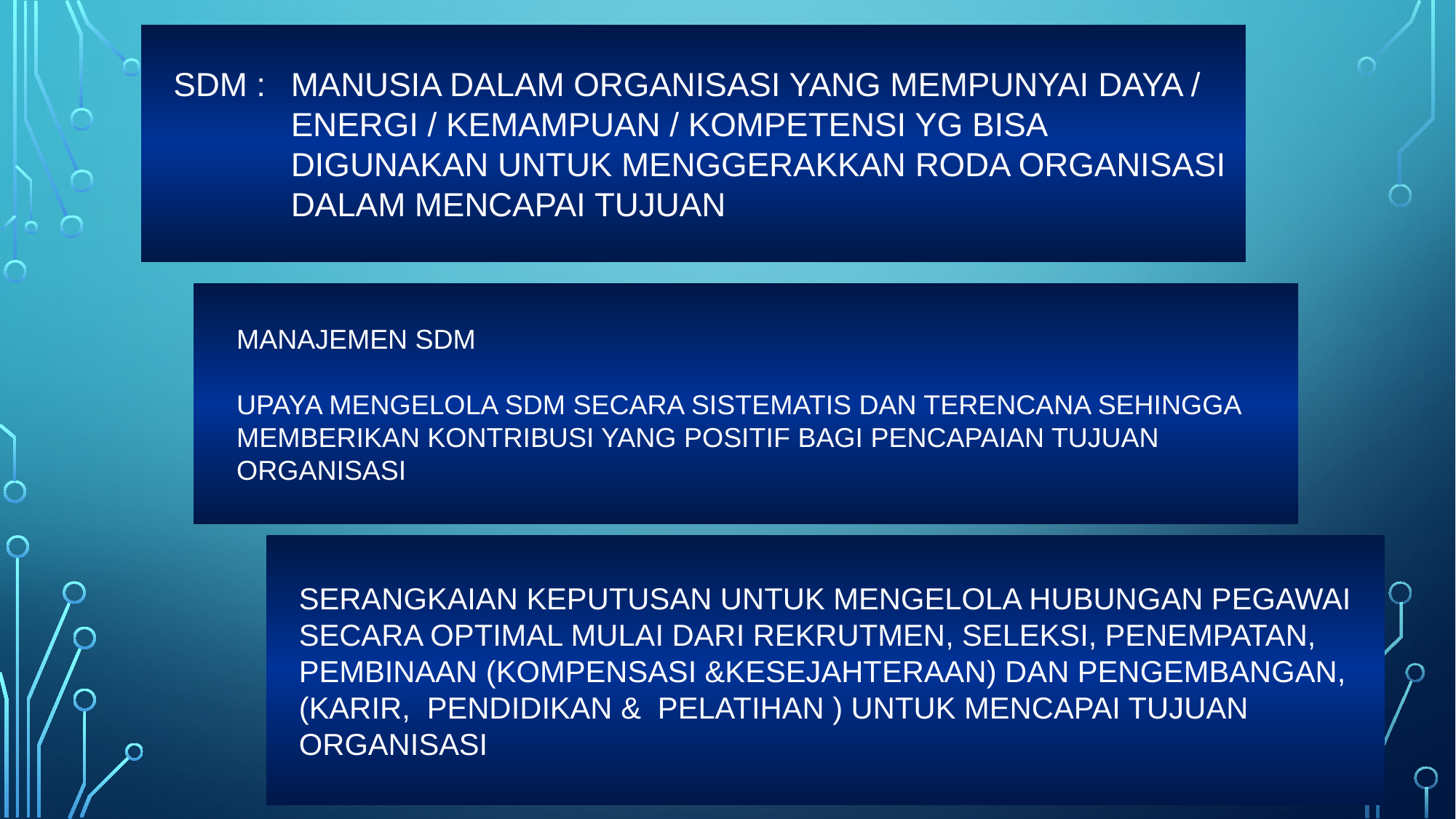

SDM : 	MANUSIA DALAM ORGANISASI YANG MEMPUNYAI DAYA / ENERGI / KEMAMPUAN / KOMPETENSI YG BISA DIGUNAKAN UNTUK MENGGERAKKAN RODA ORGANISASI DALAM MENCAPAI TUJUAN

MANAJEMEN SDM

UPAYA MENGELOLA SDM SECARA SISTEMATIS DAN TERENCANA SEHINGGA MEMBERIKAN KONTRIBUSI YANG POSITIF BAGI PENCAPAIAN TUJUAN ORGANISASI

SERANGKAIAN KEPUTUSAN UNTUK MENGELOLA HUBUNGAN PEGAWAI SECARA OPTIMAL MULAI DARI REKRUTMEN, SELEKSI, PENEMPATAN, PEMBINAAN (KOMPENSASI &KESEJAHTERAAN) DAN PENGEMBANGAN, (KARIR,  PENDIDIKAN &  PELATIHAN ) UNTUK MENCAPAI TUJUAN ORGANISASI